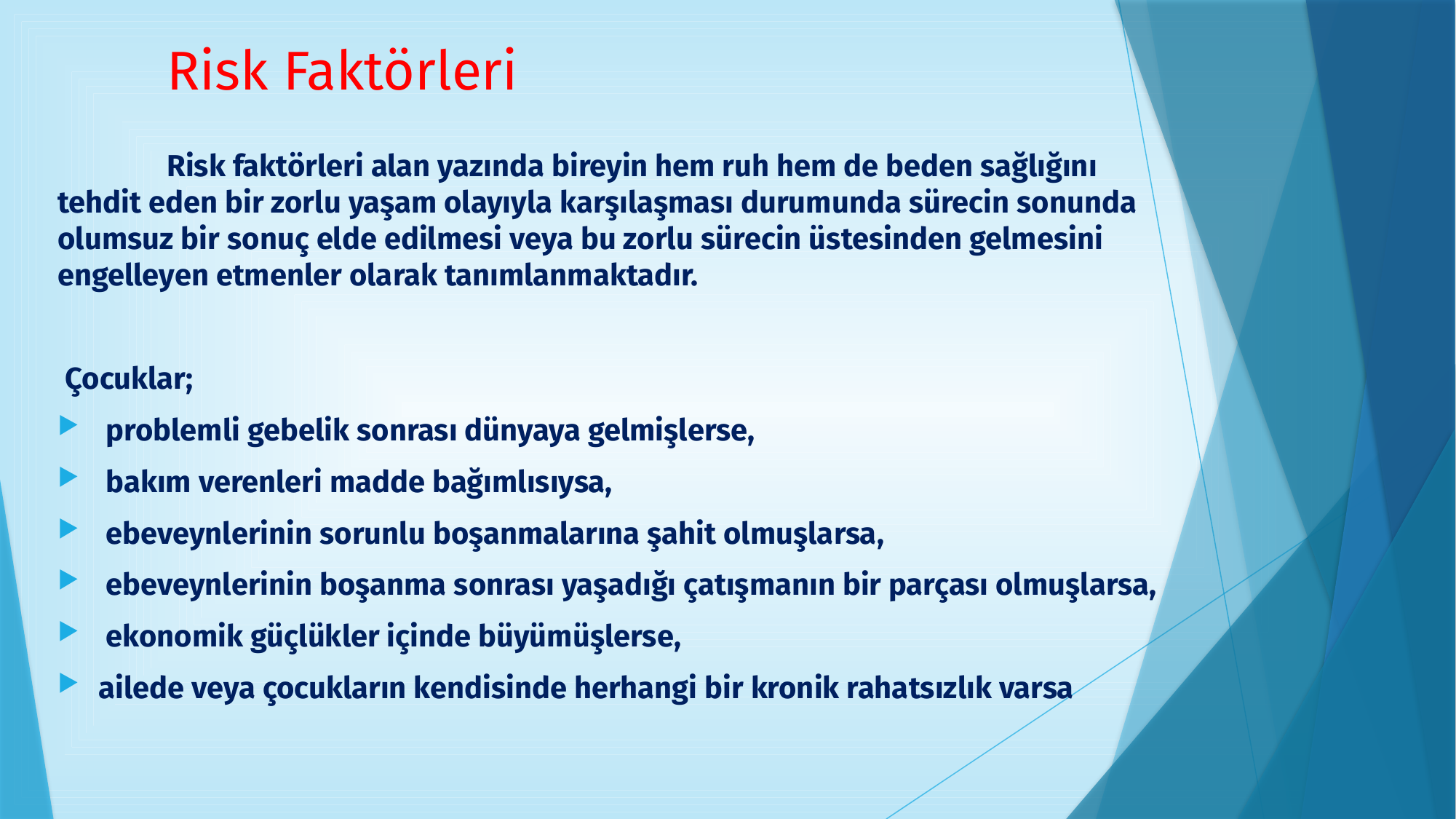

# Risk Faktörleri
	Risk faktörleri alan yazında bireyin hem ruh hem de beden sağlığını tehdit eden bir zorlu yaşam olayıyla karşılaşması durumunda sürecin sonunda olumsuz bir sonuç elde edilmesi veya bu zorlu sürecin üstesinden gelmesini engelleyen etmenler olarak tanımlanmaktadır.

 Çocuklar;
 problemli gebelik sonrası dünyaya gelmişlerse,
 bakım verenleri madde bağımlısıysa,
 ebeveynlerinin sorunlu boşanmalarına şahit olmuşlarsa,
 ebeveynlerinin boşanma sonrası yaşadığı çatışmanın bir parçası olmuşlarsa,
 ekonomik güçlükler içinde büyümüşlerse,
ailede veya çocukların kendisinde herhangi bir kronik rahatsızlık varsa